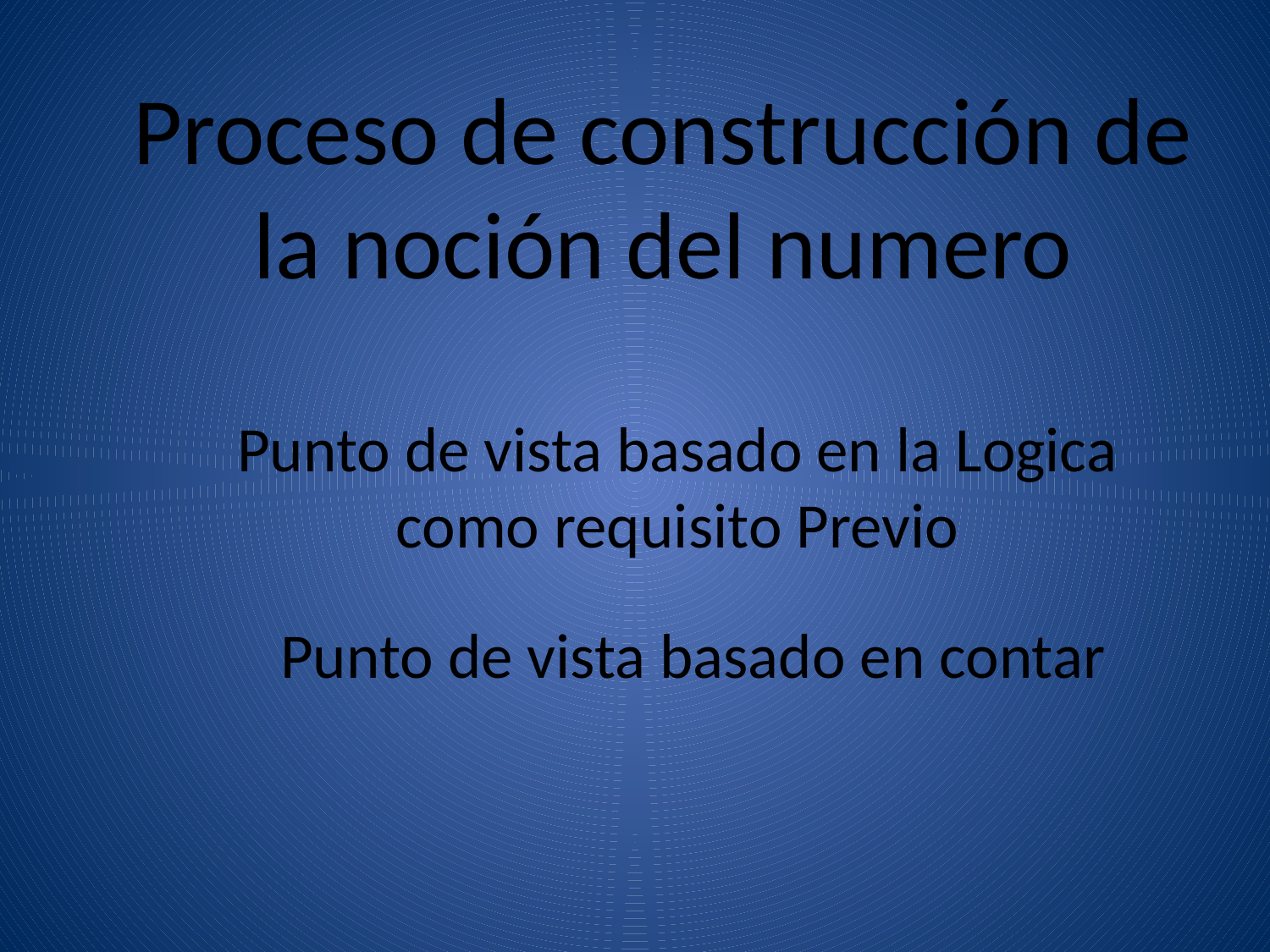

Proceso de construcción de la noción del numero
Punto de vista basado en la Logica como requisito Previo
Punto de vista basado en contar